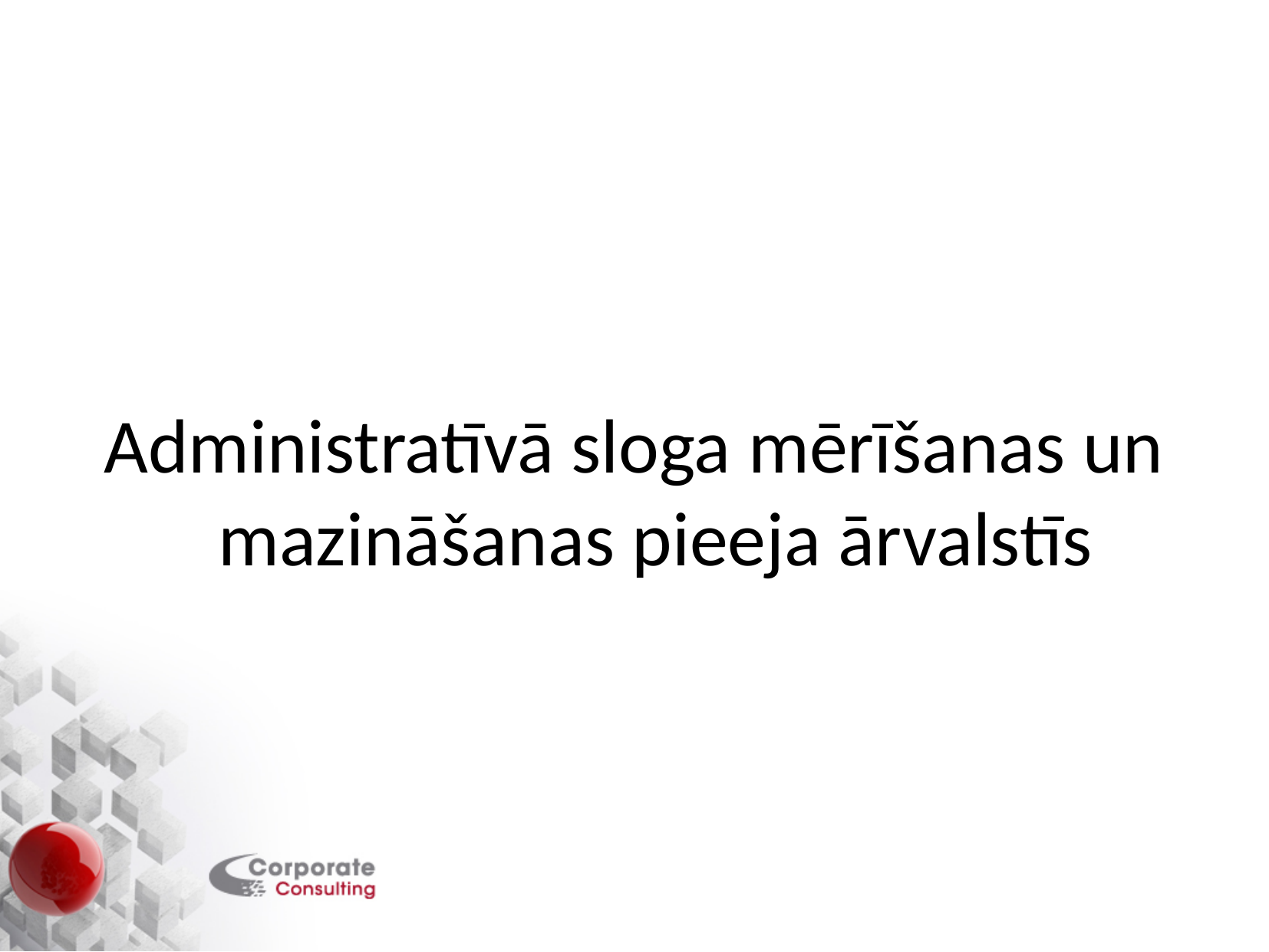

#

Administratīvā sloga mērīšanas un mazināšanas pieeja ārvalstīs